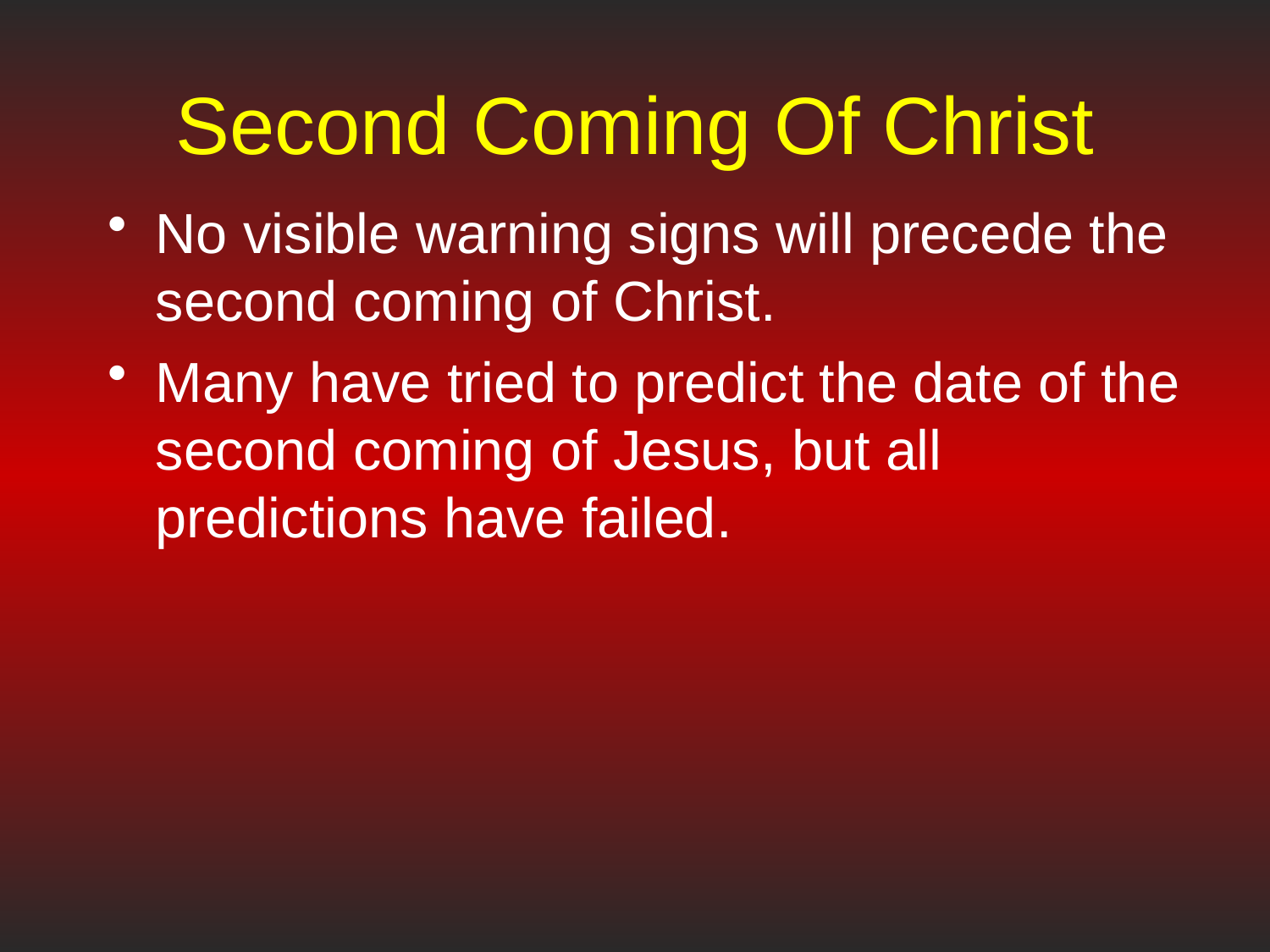

# Second Coming Of Christ
No visible warning signs will precede the second coming of Christ.
Many have tried to predict the date of the second coming of Jesus, but all predictions have failed.